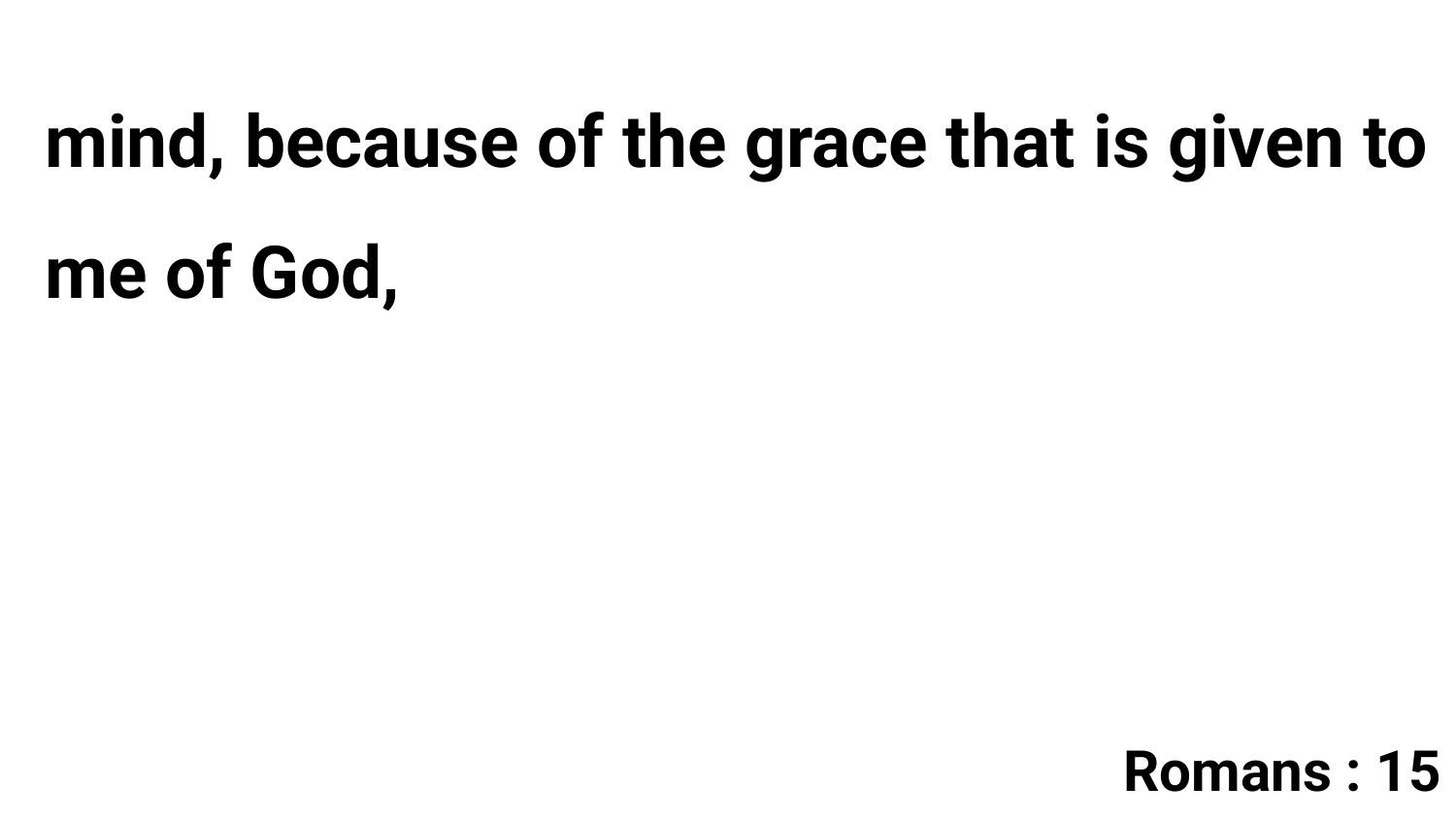

mind, because of the grace that is given to me of God,
Romans : 15